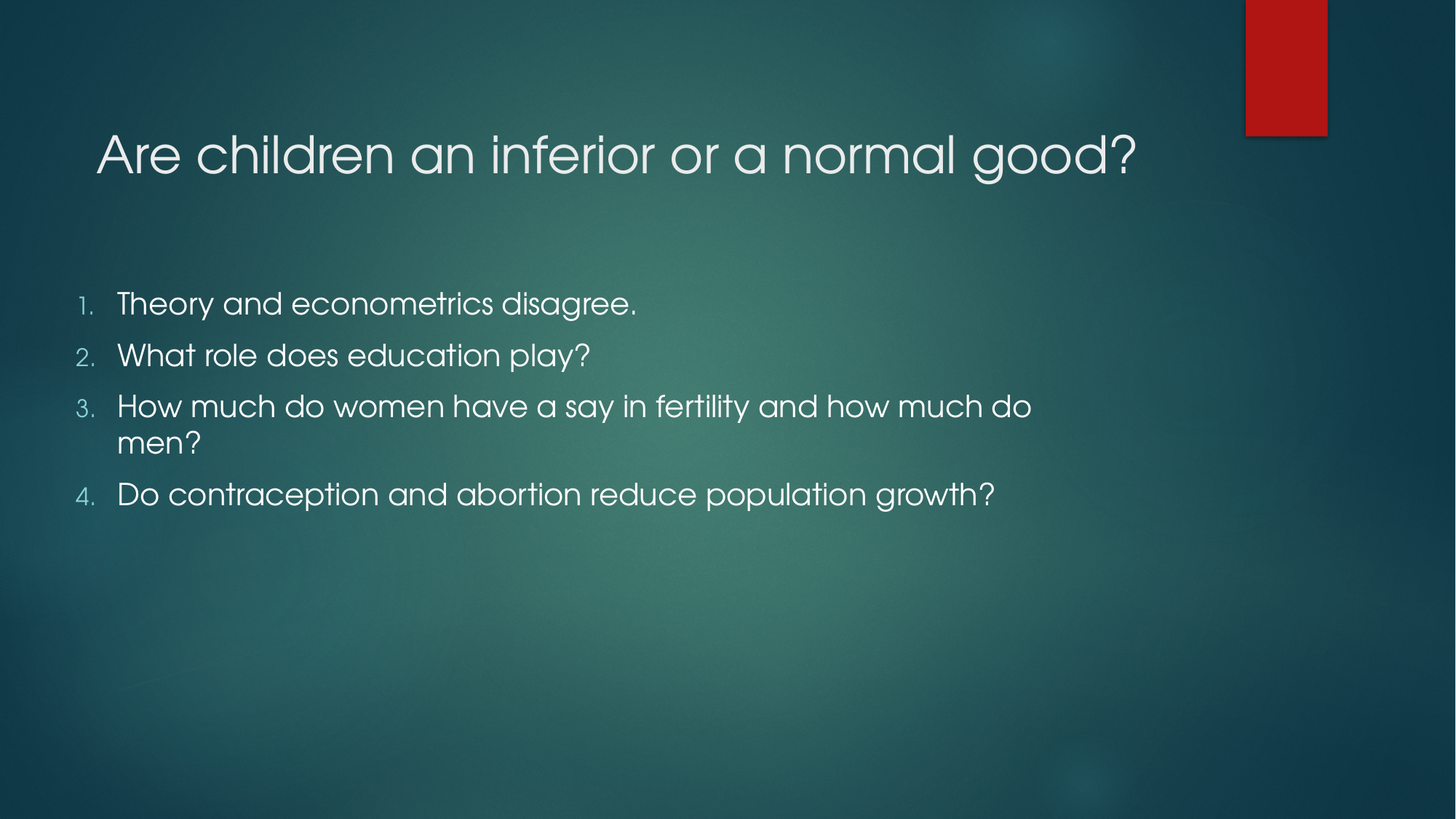

# Are children an inferior or a normal good?
Theory and econometrics disagree.
What role does education play?
How much do women have a say in fertility and how much do men?
Do contraception and abortion reduce population growth?